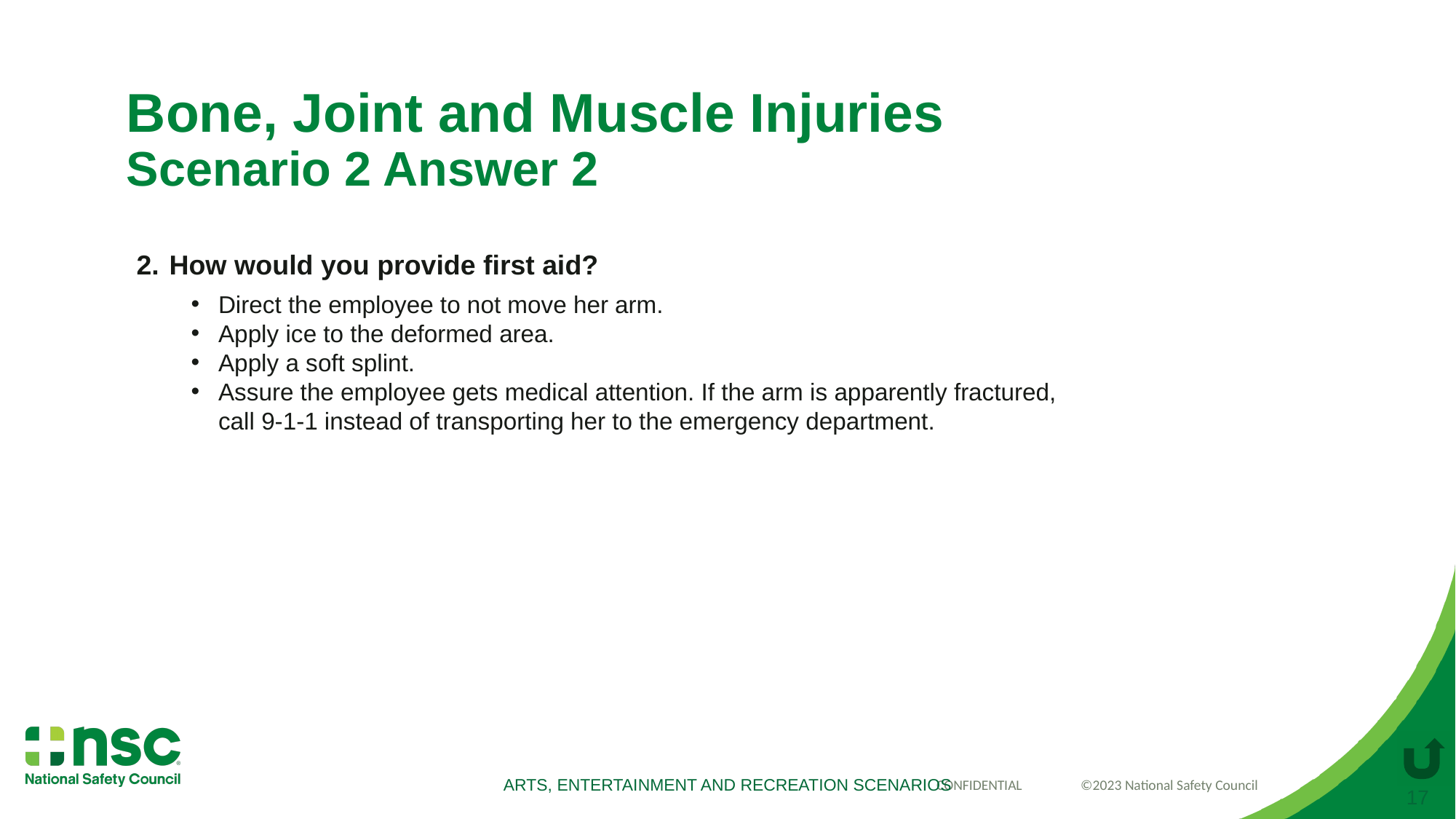

# Bone, Joint and Muscle Injuries Scenario 2 Answer 2
How would you provide first aid?
Direct the employee to not move her arm.
Apply ice to the deformed area.
Apply a soft splint.
Assure the employee gets medical attention. If the arm is apparently fractured, call 9-1-1 instead of transporting her to the emergency department.